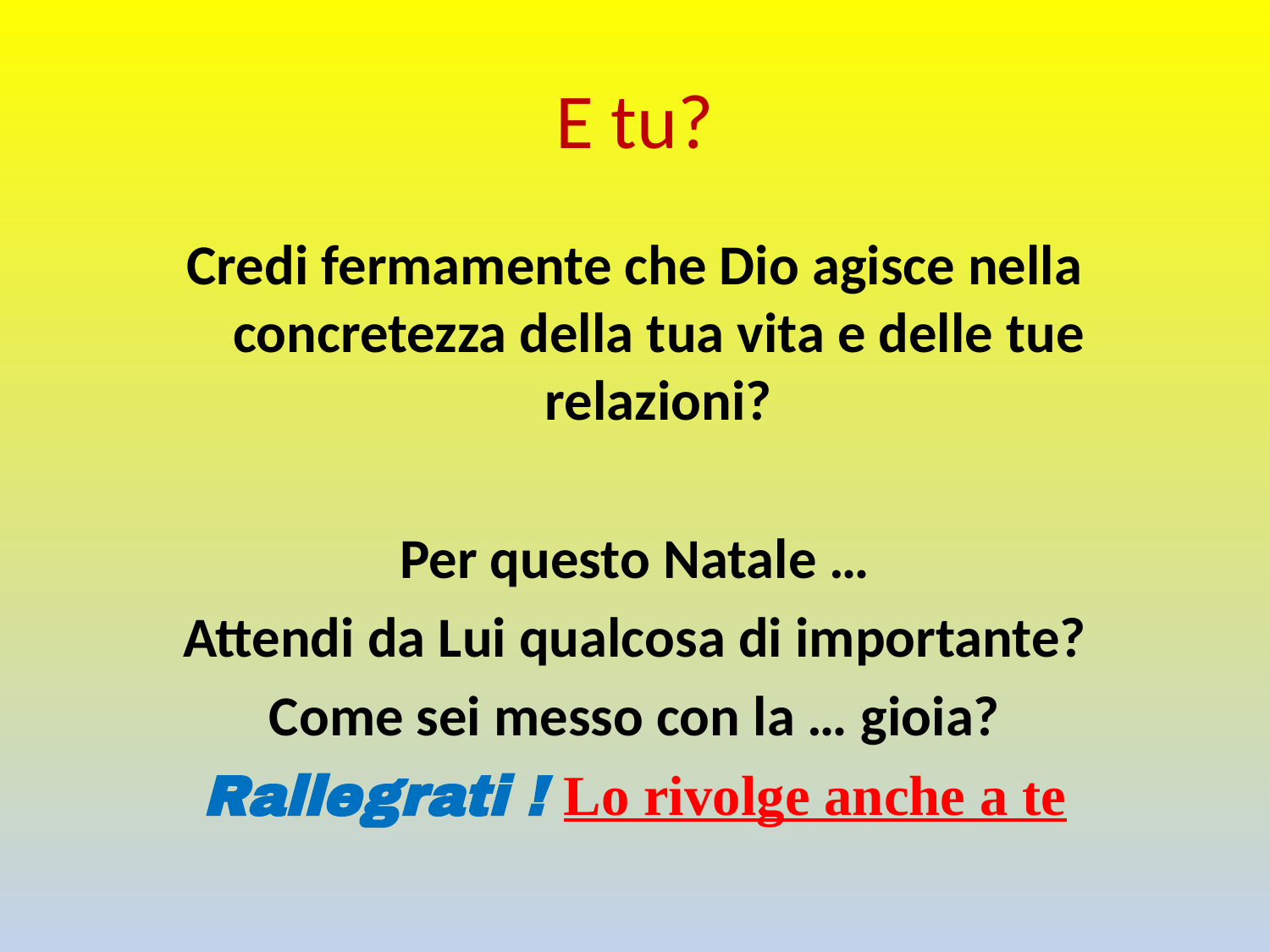

# E tu?
Credi fermamente che Dio agisce nella concretezza della tua vita e delle tue relazioni?

Per questo Natale …
Attendi da Lui qualcosa di importante?
Come sei messo con la … gioia?
Rallegrati ! Lo rivolge anche a te